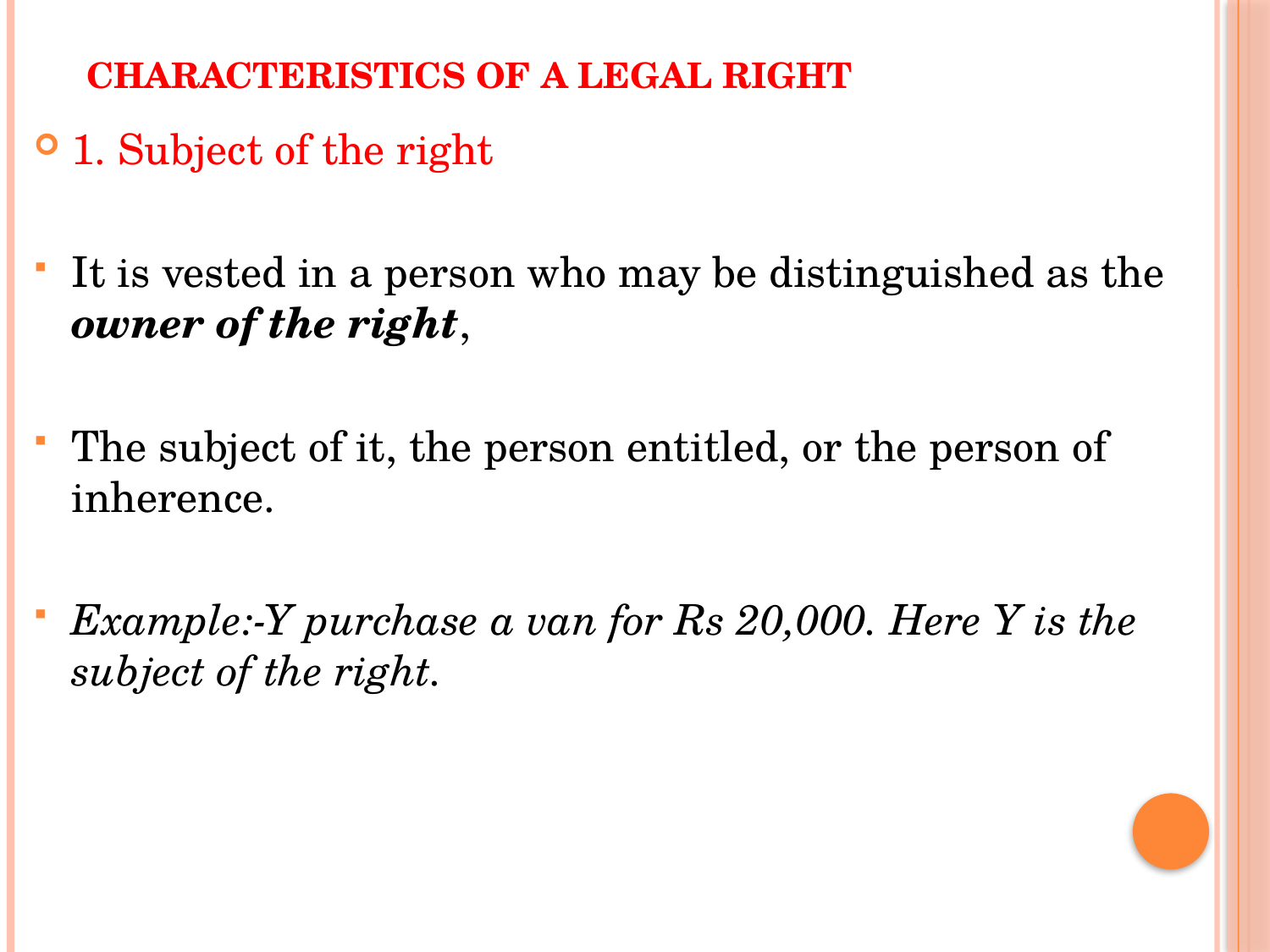

# Characteristics of a Legal Right
1. Subject of the right

It is vested in a person who may be distinguished as the owner of the right,

The subject of it, the person entitled, or the person of inherence.

Example:-Y purchase a van for Rs 20,000. Here Y is the subject of the right.